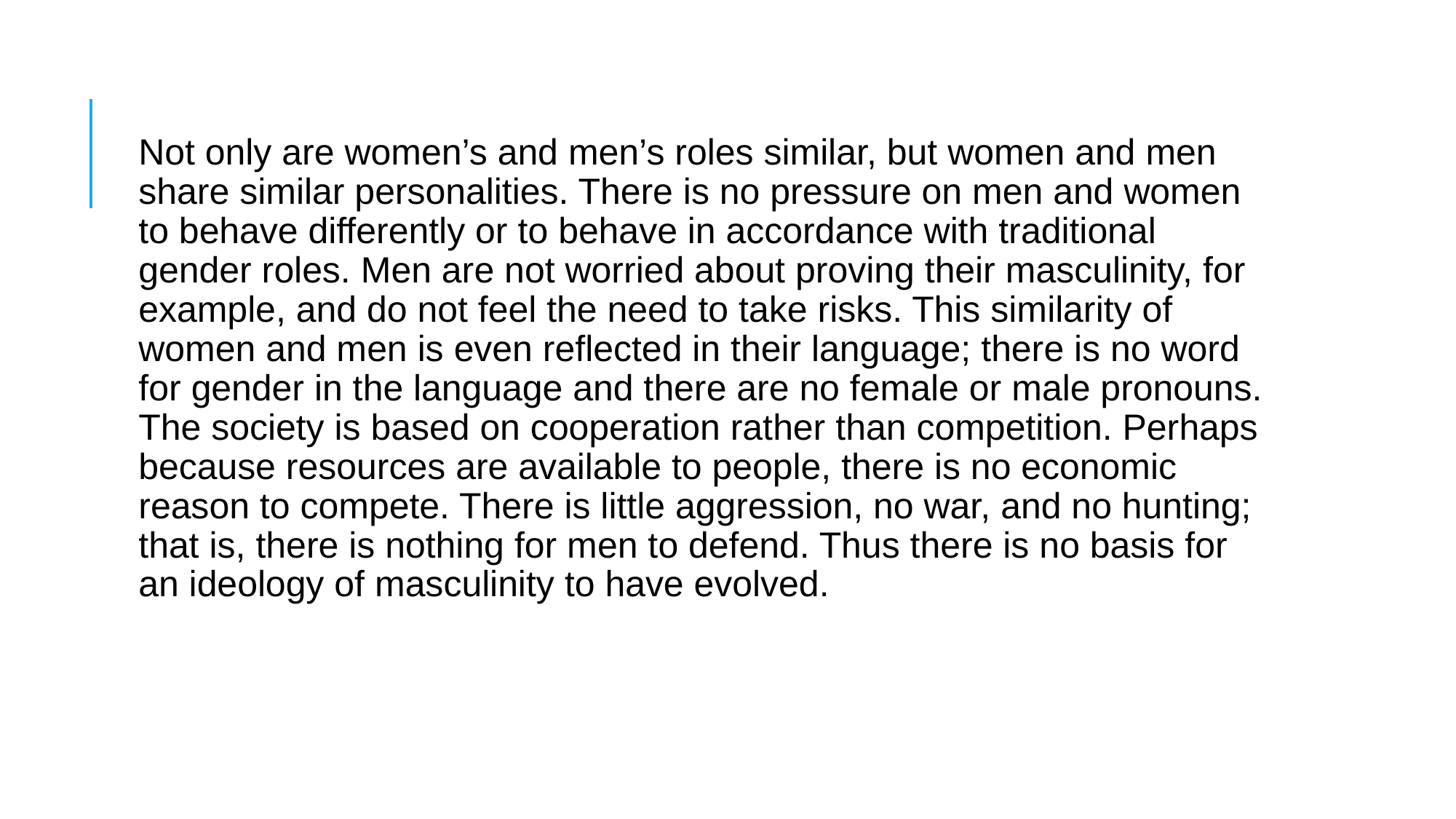

Not only are women’s and men’s roles similar, but women and men share similar personalities. There is no pressure on men and women to behave differently or to behave in accordance with traditional gender roles. Men are not worried about proving their masculinity, for example, and do not feel the need to take risks. This similarity of women and men is even reflected in their language; there is no word for gender in the language and there are no female or male pronouns. The society is based on cooperation rather than competition. Perhaps because resources are available to people, there is no economic reason to compete. There is little aggression, no war, and no hunting; that is, there is nothing for men to defend. Thus there is no basis for an ideology of masculinity to have evolved.